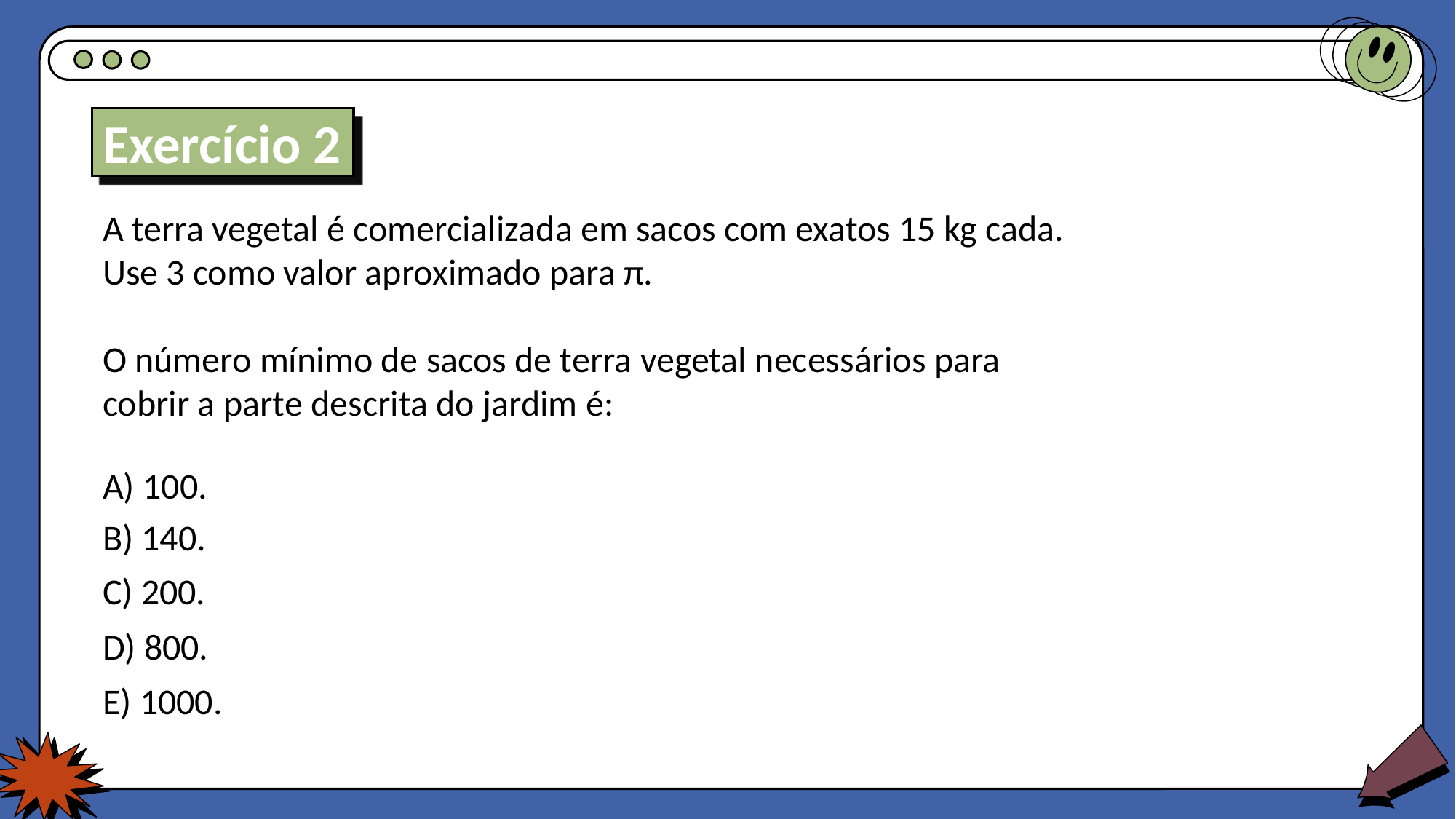

Exercício 2
A terra vegetal é comercializada em sacos com exatos 15 kg cada.
Use 3 como valor aproximado para π.

O número mínimo de sacos de terra vegetal necessários para cobrir a parte descrita do jardim é:
A) 100.
B) 140.
C) 200.
D) 800.
E) 1000.